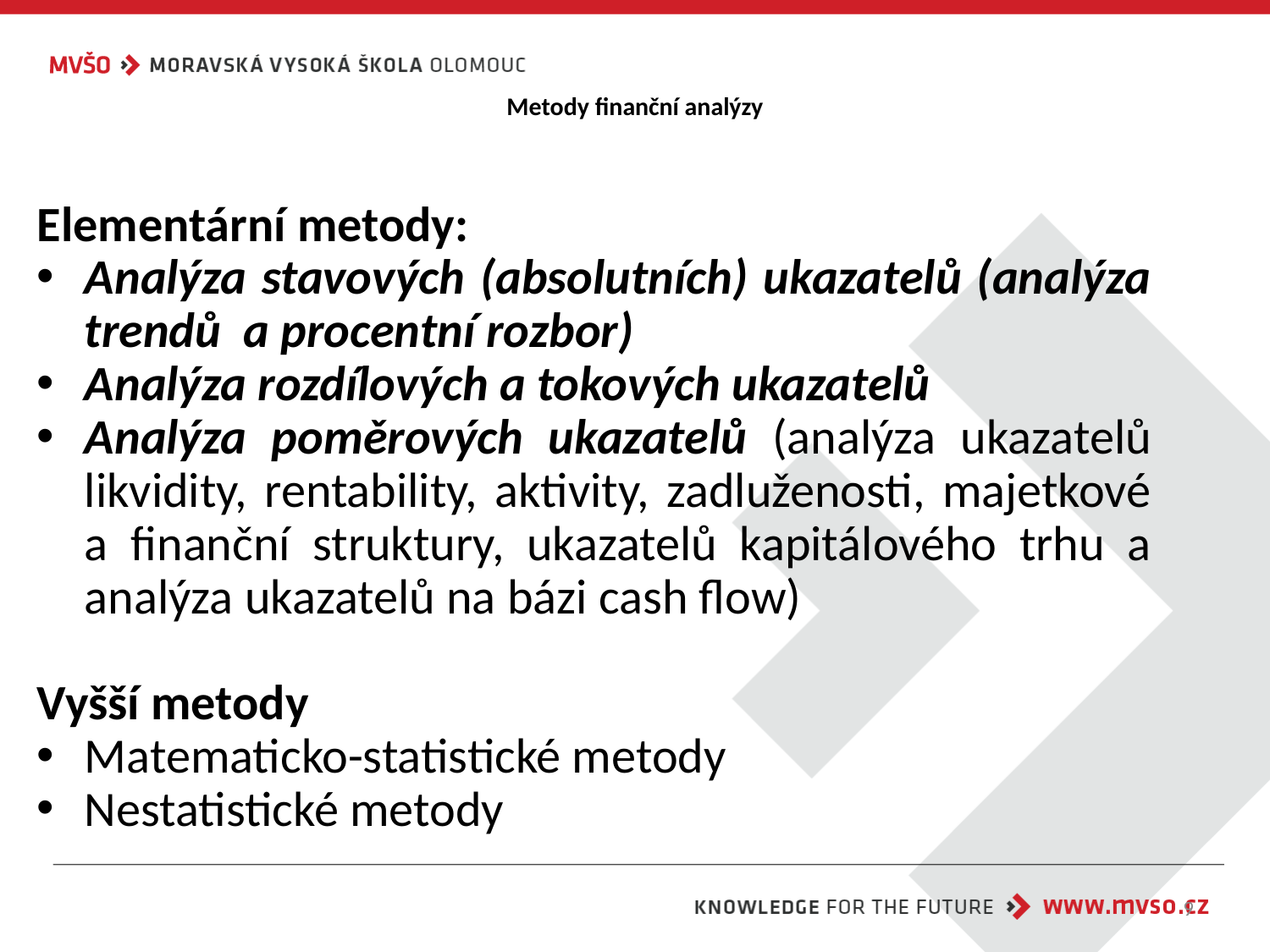

# Metody finanční analýzy
Elementární metody:
Analýza stavových (absolutních) ukazatelů (analýza trendů  a procentní rozbor)
Analýza rozdílových a tokových ukazatelů
Analýza poměrových ukazatelů (analýza ukazatelů likvidity, rentability, aktivity, zadluženosti, majetkové a finanční struktury, ukazatelů kapitálového trhu a analýza ukazatelů na bázi cash flow)

Vyšší metody
Matematicko-statistické metody
Nestatistické metody

9